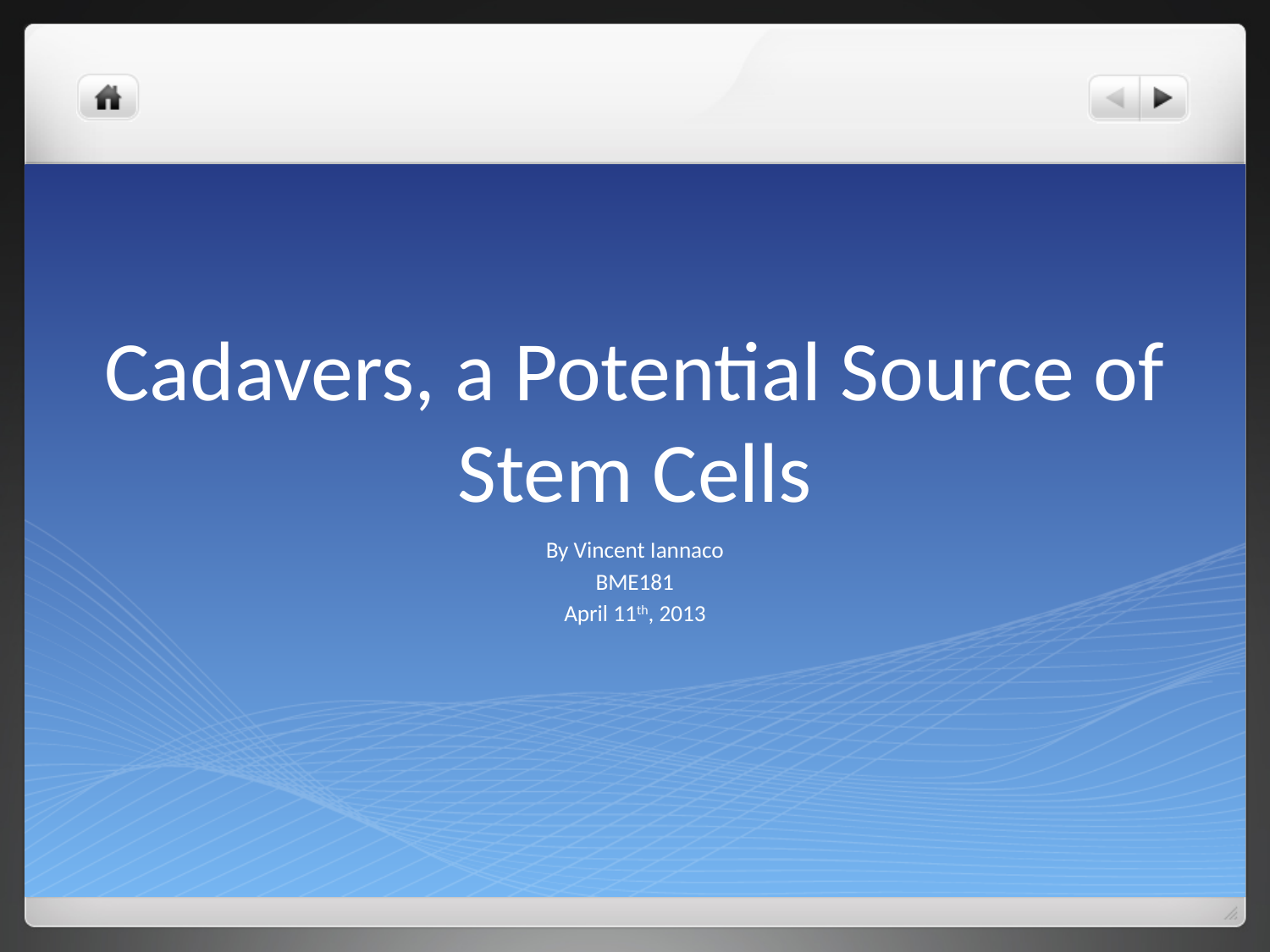

# Cadavers, a Potential Source of Stem Cells
By Vincent Iannaco
BME181
April 11th, 2013